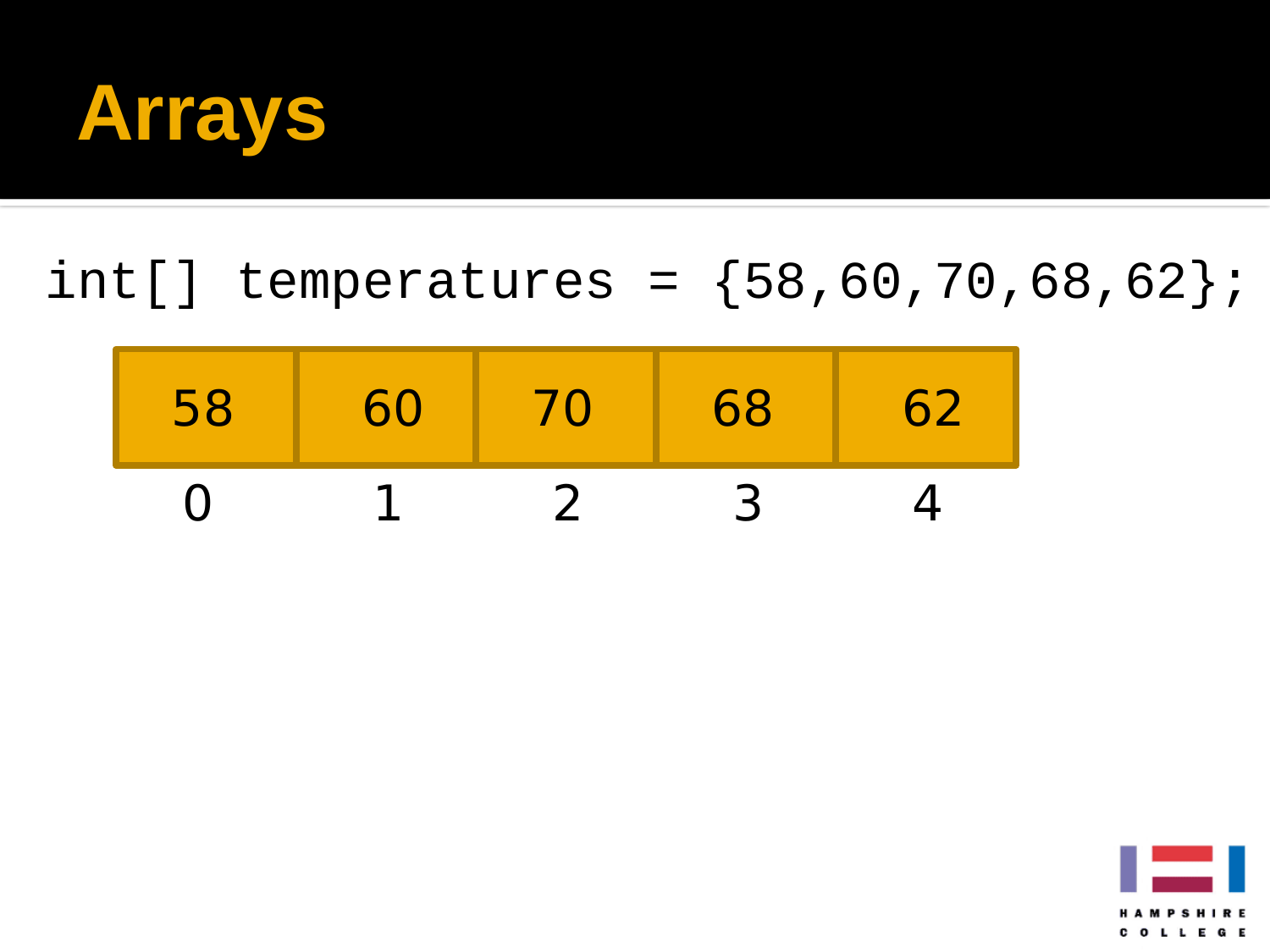

# Arrays
int[] temperatures = {58,60,70,68,62};

58
60
70
68
62
0
1
2
3
4